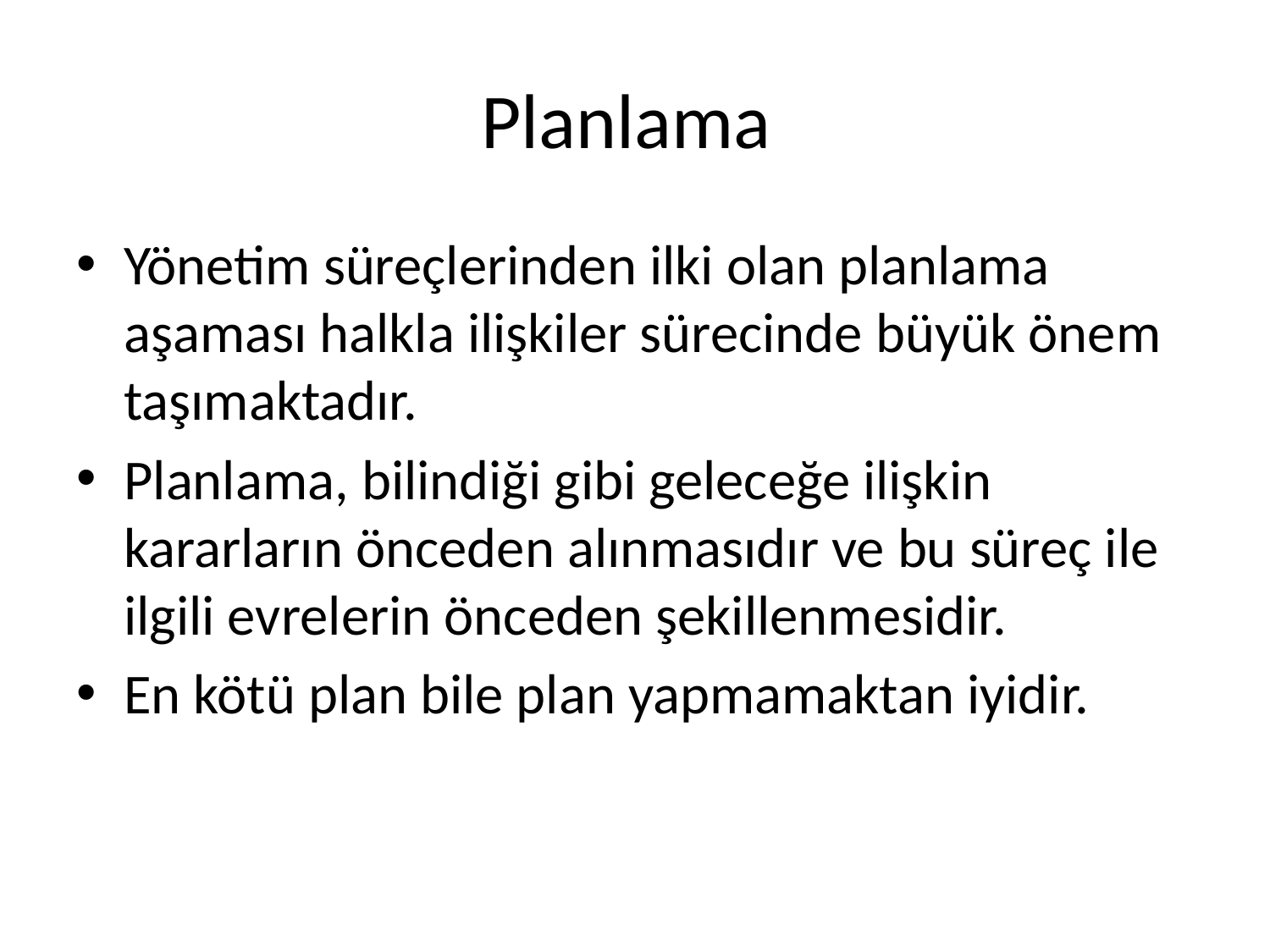

# Planlama
Yönetim süreçlerinden ilki olan planlama aşaması halkla ilişkiler sürecinde büyük önem taşımaktadır.
Planlama, bilindiği gibi geleceğe ilişkin kararların önceden alınmasıdır ve bu süreç ile ilgili evrelerin önceden şekillenmesidir.
En kötü plan bile plan yapmamaktan iyidir.